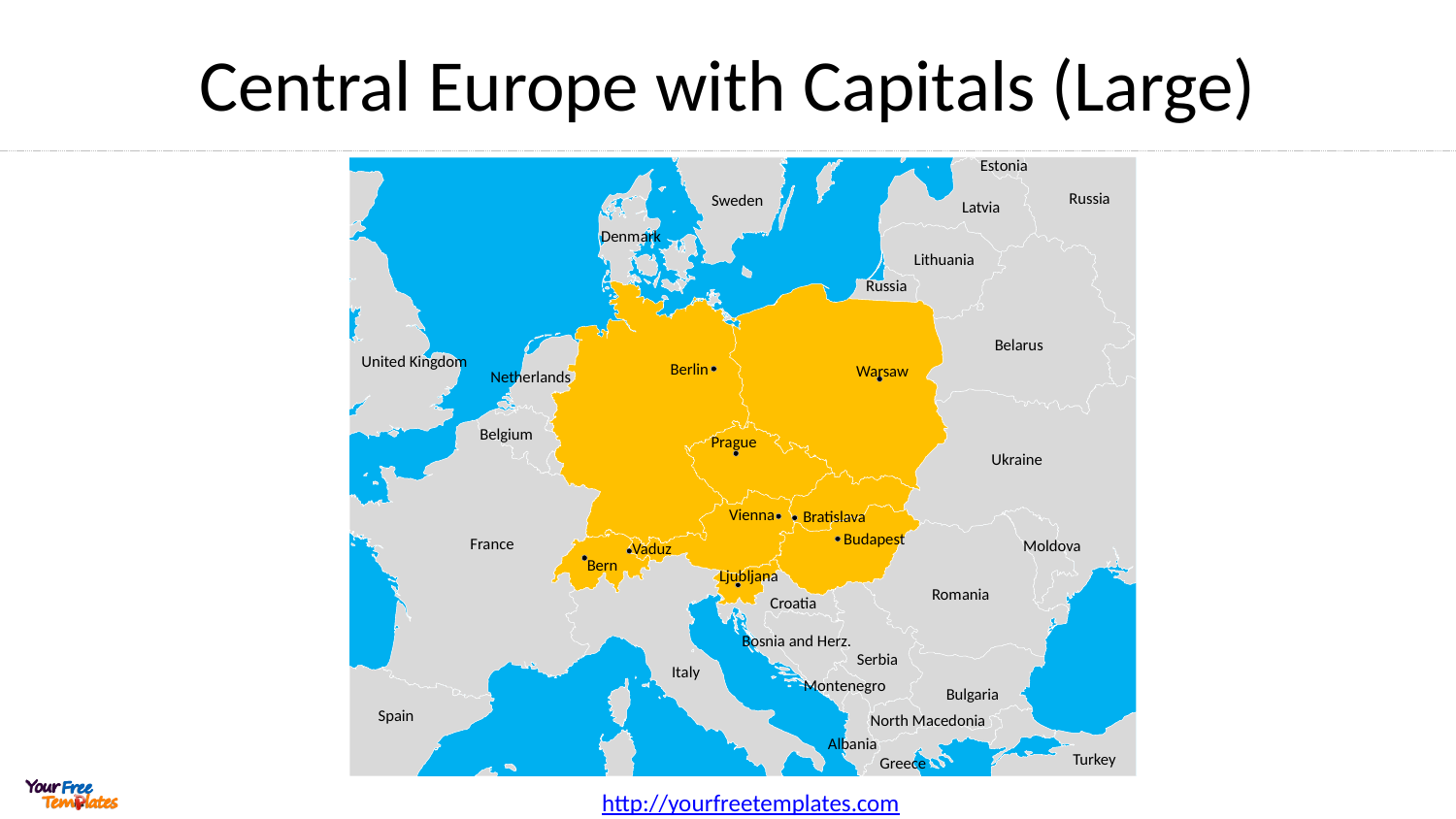

# Central Europe with Capitals (Large)
Estonia
Russia
Sweden
Latvia
Denmark
Lithuania
Russia
Belarus
United Kingdom
Netherlands
Belgium
Ukraine
France
Moldova
Romania
Croatia
Bosnia and Herz.
Serbia
Italy
Montenegro
Bulgaria
Spain
North Macedonia
Albania
Turkey
Greece

Berlin
Warsaw
Prague
Vienna
Bratislava
Budapest
Vaduz
Bern
Ljubljana